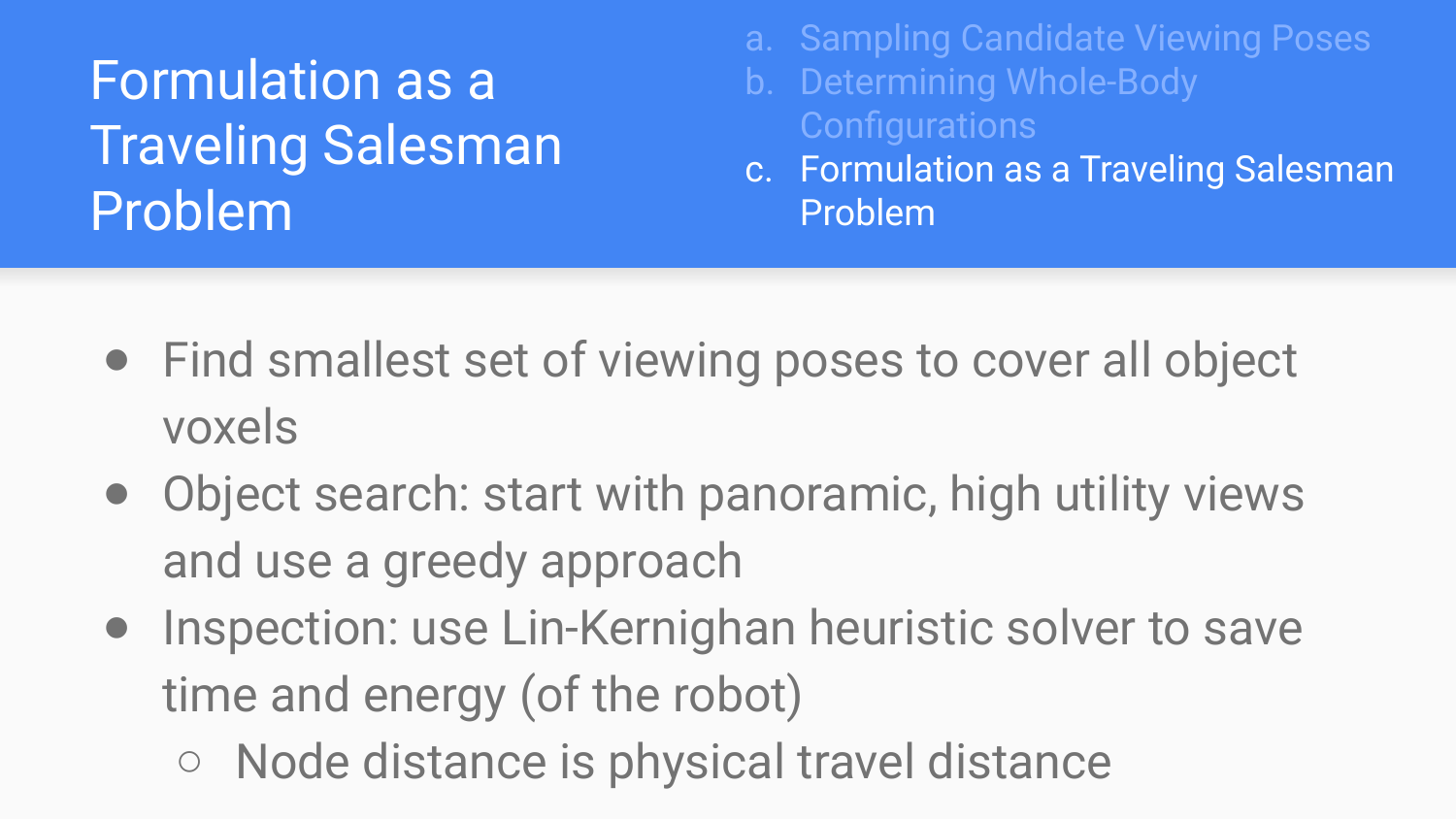

Sampling Candidate Viewing Poses
Determining Whole-Body Configurations
Formulation as a Traveling Salesman Problem
# Formulation as a Traveling Salesman Problem
Find smallest set of viewing poses to cover all object voxels
Object search: start with panoramic, high utility views and use a greedy approach
Inspection: use Lin-Kernighan heuristic solver to save time and energy (of the robot)
Node distance is physical travel distance